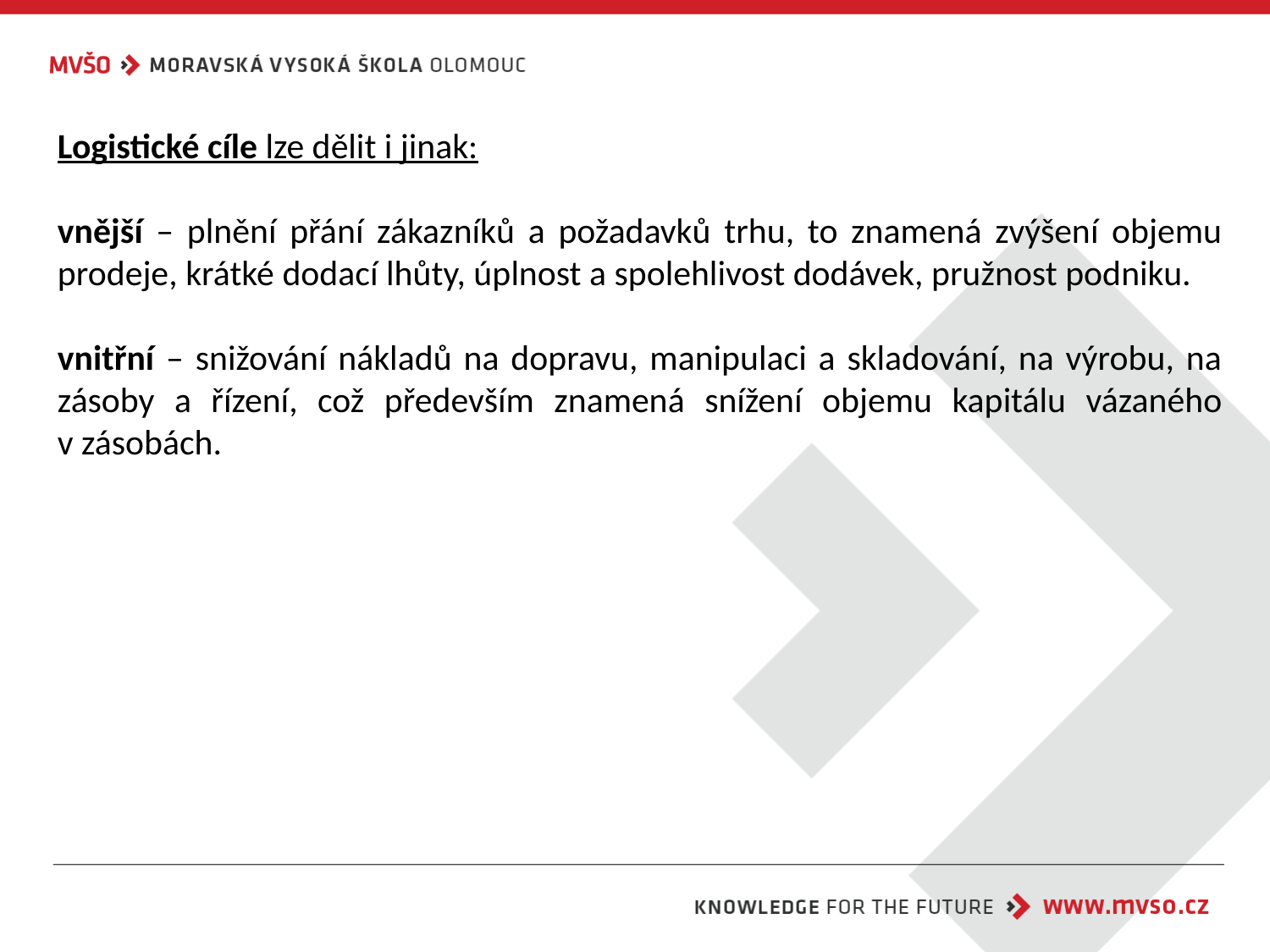

Logistické cíle lze dělit i jinak:

vnější – plnění přání zákazníků a požadavků trhu, to znamená zvýšení objemu prodeje, krátké dodací lhůty, úplnost a spolehlivost dodávek, pružnost podniku.

vnitřní – snižování nákladů na dopravu, manipulaci a skladování, na výrobu, na zásoby a řízení, což především znamená snížení objemu kapitálu vázaného v zásobách.